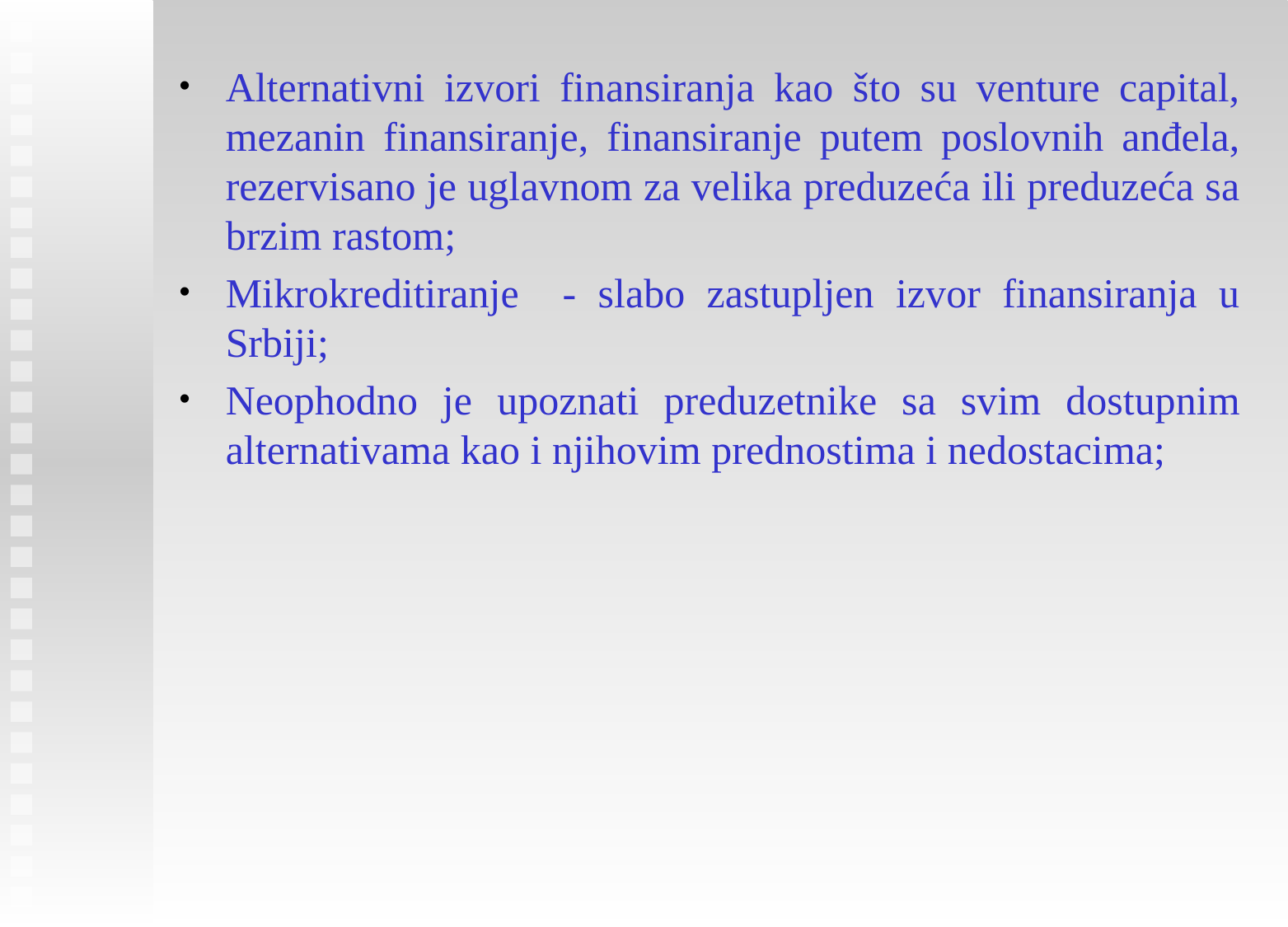

Alternativni izvori finansiranja kao što su venture capital, mezanin finansiranje, finansiranje putem poslovnih anđela, rezervisano je uglavnom za velika preduzeća ili preduzeća sa brzim rastom;
Mikrokreditiranje  - slabo zastupljen izvor finansiranja u Srbiji;
Neophodno je upoznati preduzetnike sa svim dostupnim alternativama kao i njihovim prednostima i nedostacima;